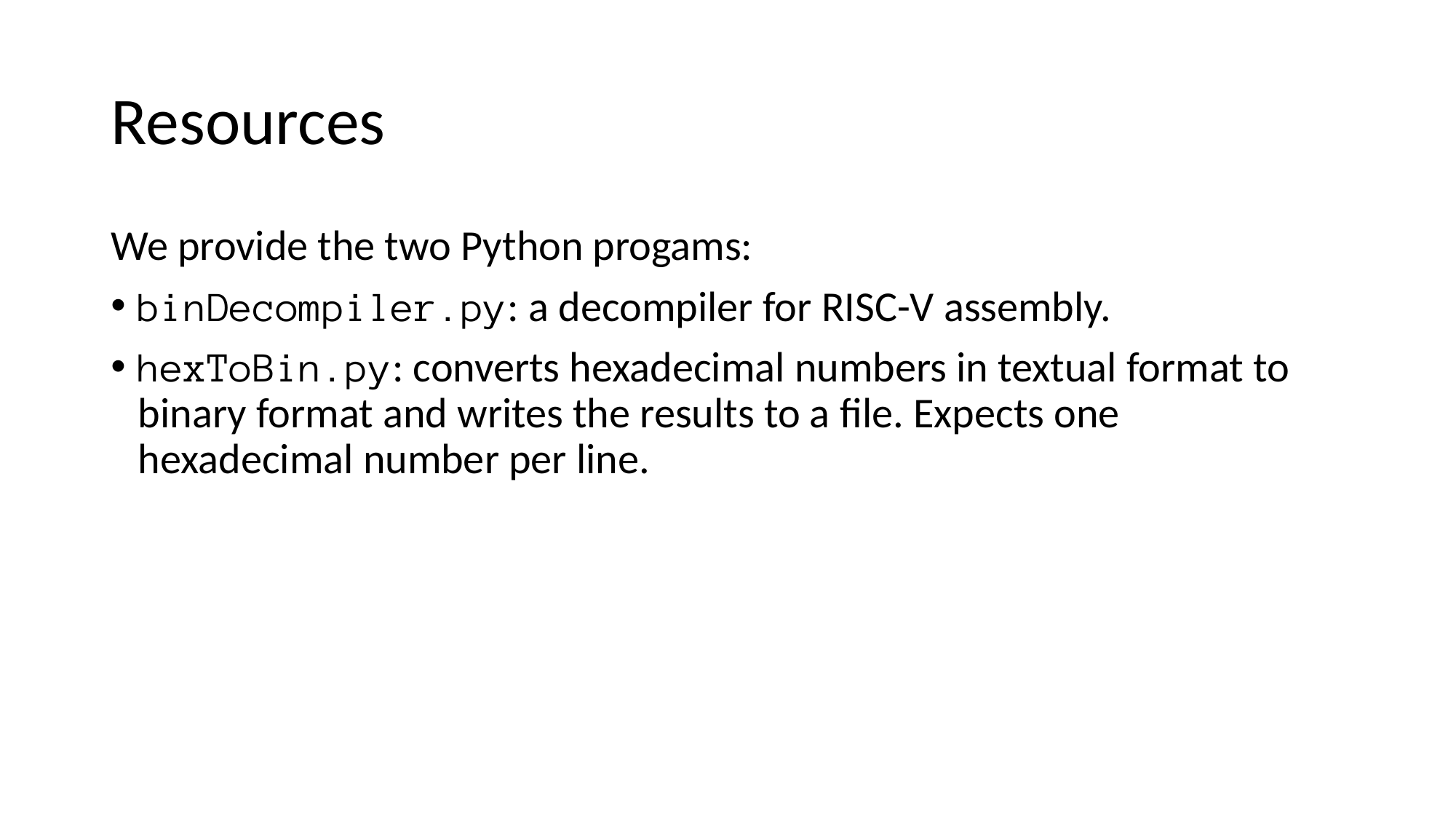

# Resources
We provide the two Python progams:
binDecompiler.py: a decompiler for RISC-V assembly.
hexToBin.py: converts hexadecimal numbers in textual format to binary format and writes the results to a file. Expects one hexadecimal number per line.